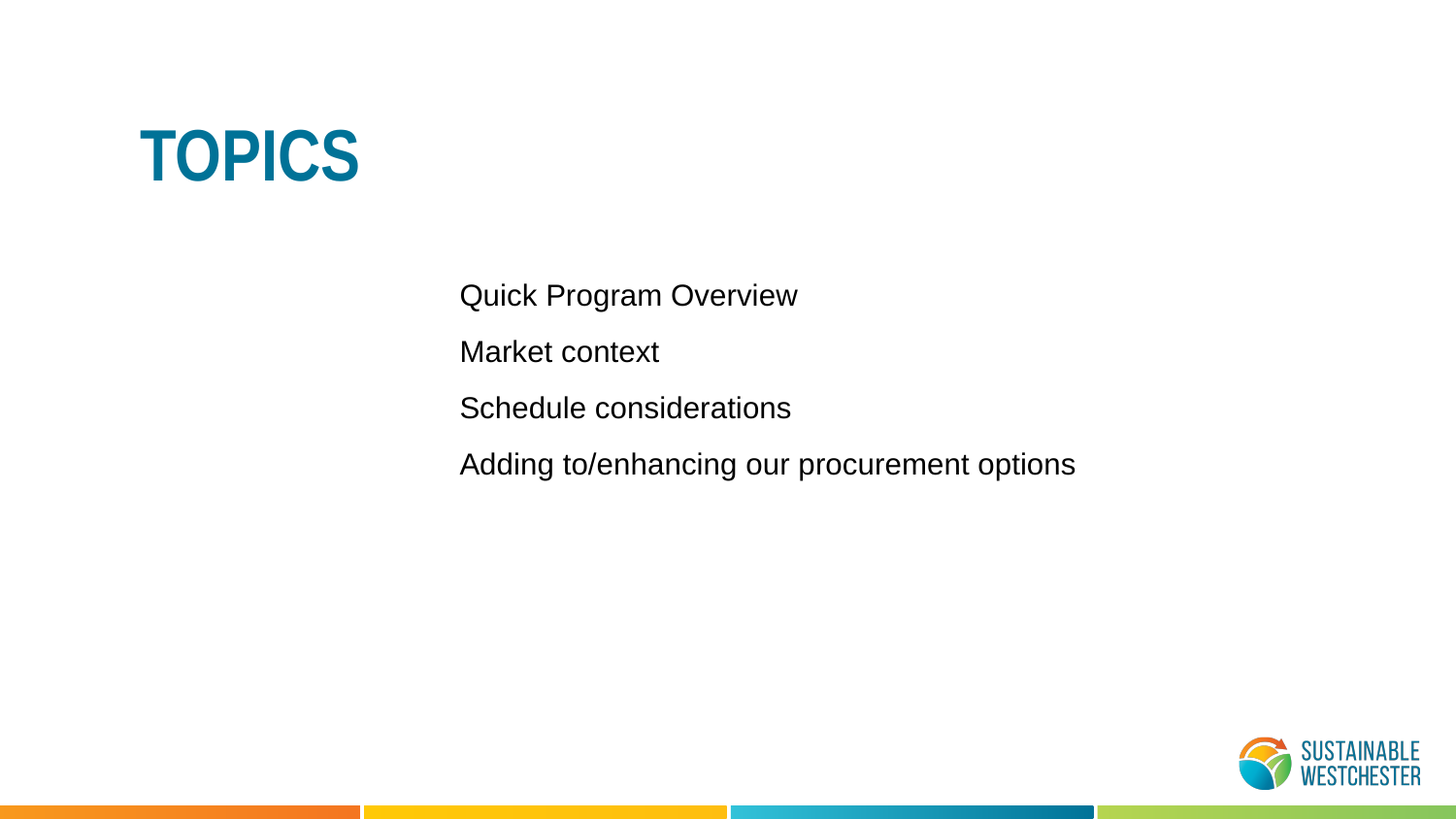

TOPICS
Quick Program Overview
Market context
Schedule considerations
Adding to/enhancing our procurement options